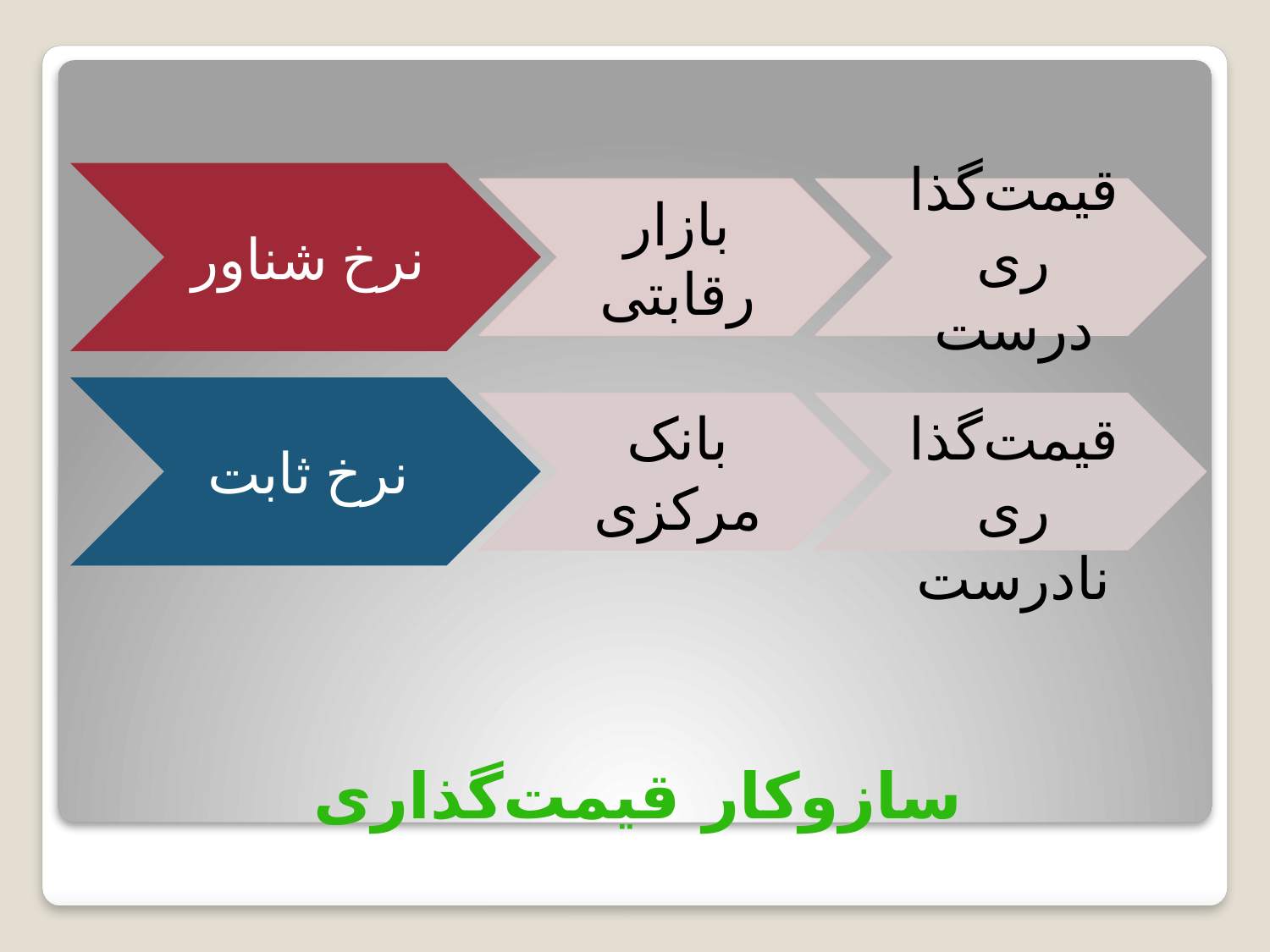

نرخ شناور
بازار رقابتی
قیمت‌گذاری درست
نرخ ثابت
بانک مرکزی
 قیمت‌گذاری نادرست
# سازوکار قیمت‌گذاری